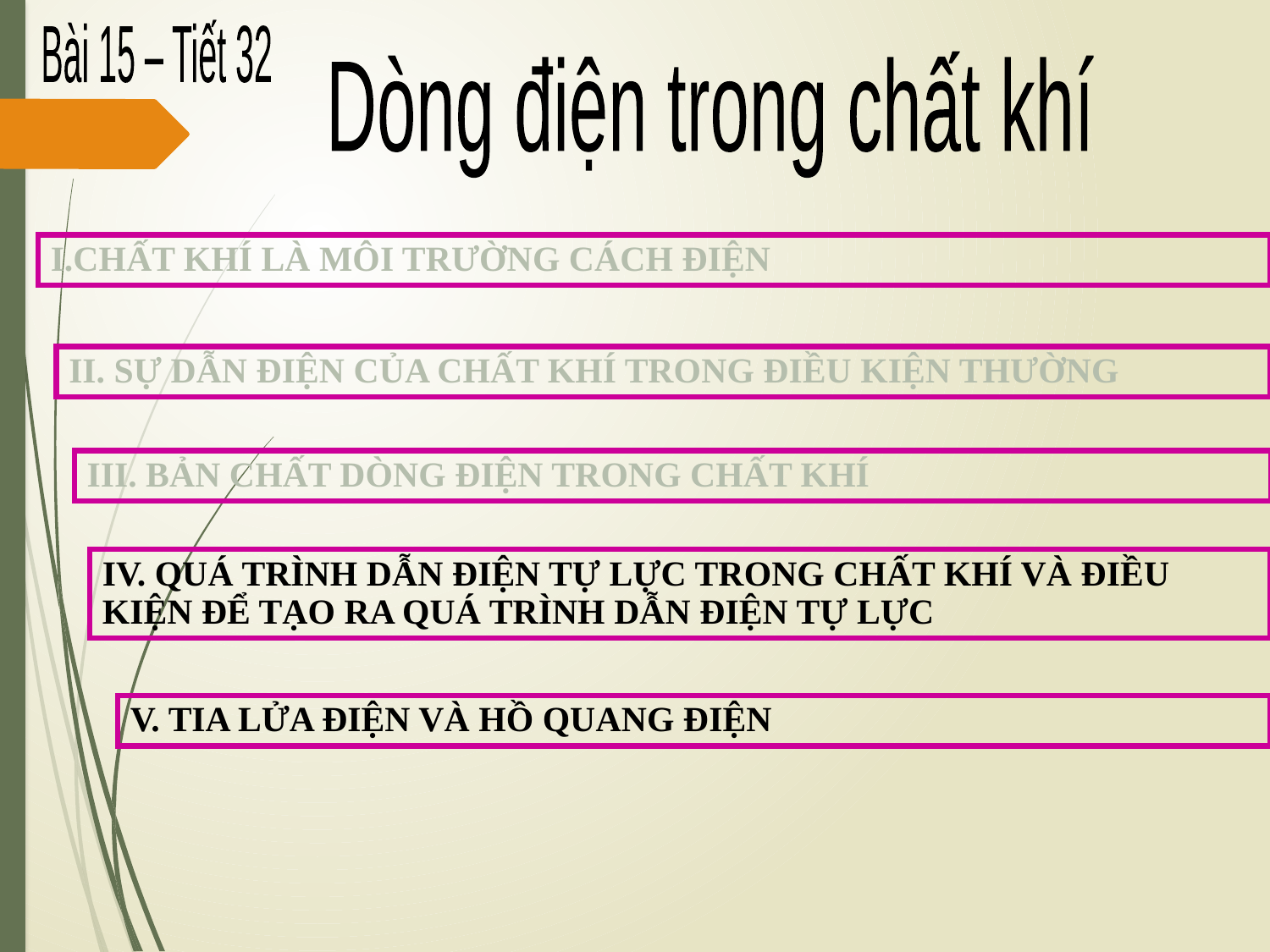

Bài 15 – Tiết 32
Dòng điện trong chất khí
I.CHẤT KHÍ LÀ MÔI TRƯỜNG CÁCH ĐIỆN
II. SỰ DẪN ĐIỆN CỦA CHẤT KHÍ TRONG ĐIỀU KIỆN THƯỜNG
III. BẢN CHẤT DÒNG ĐIỆN TRONG CHẤT KHÍ
IV. QUÁ TRÌNH DẪN ĐIỆN TỰ LỰC TRONG CHẤT KHÍ VÀ ĐIỀU KIỆN ĐỂ TẠO RA QUÁ TRÌNH DẪN ĐIỆN TỰ LỰC
V. TIA LỬA ĐIỆN VÀ HỒ QUANG ĐIỆN